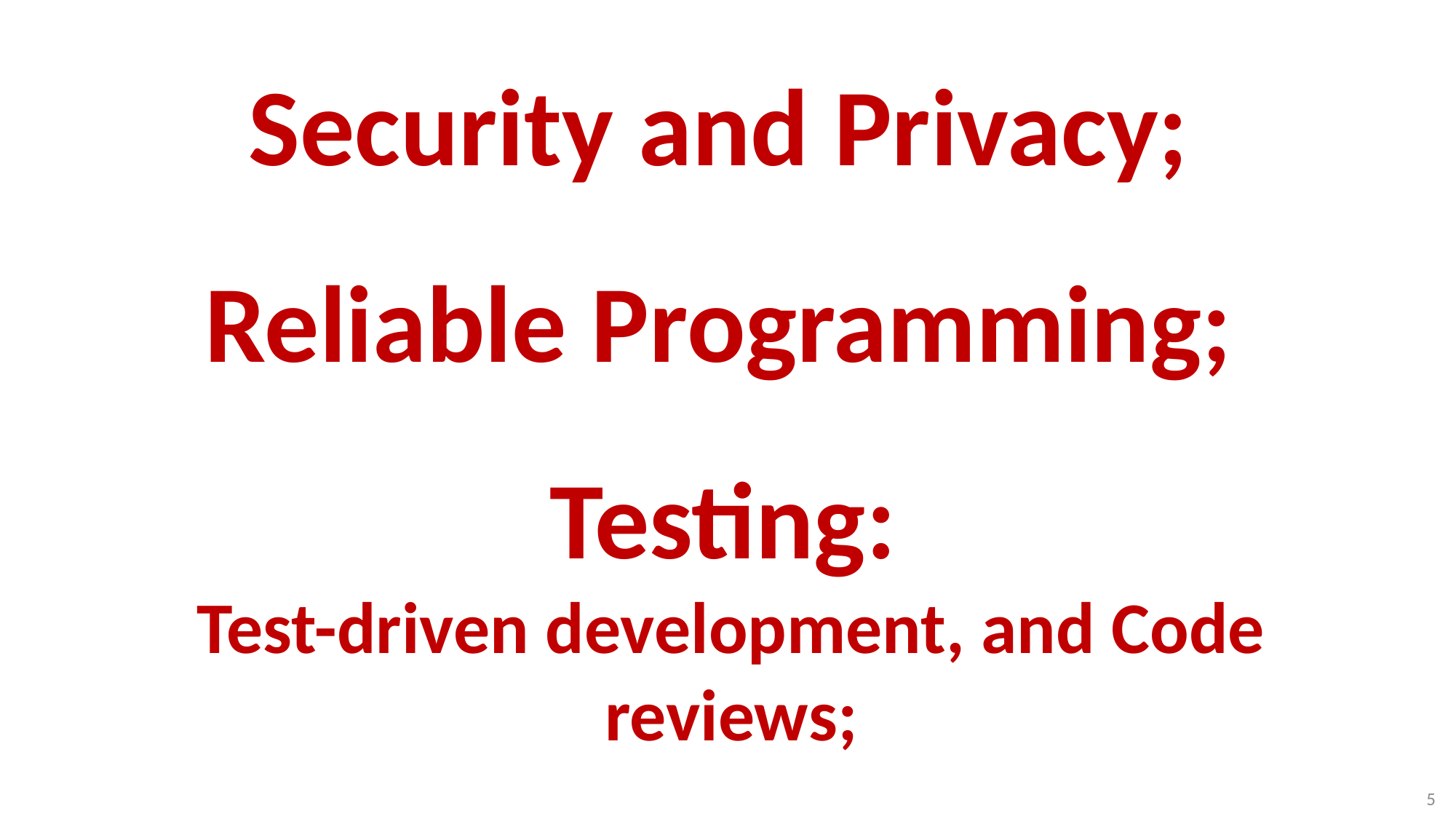

# Security and Privacy; Reliable Programming; Testing: Test-driven development, and Code reviews;
5